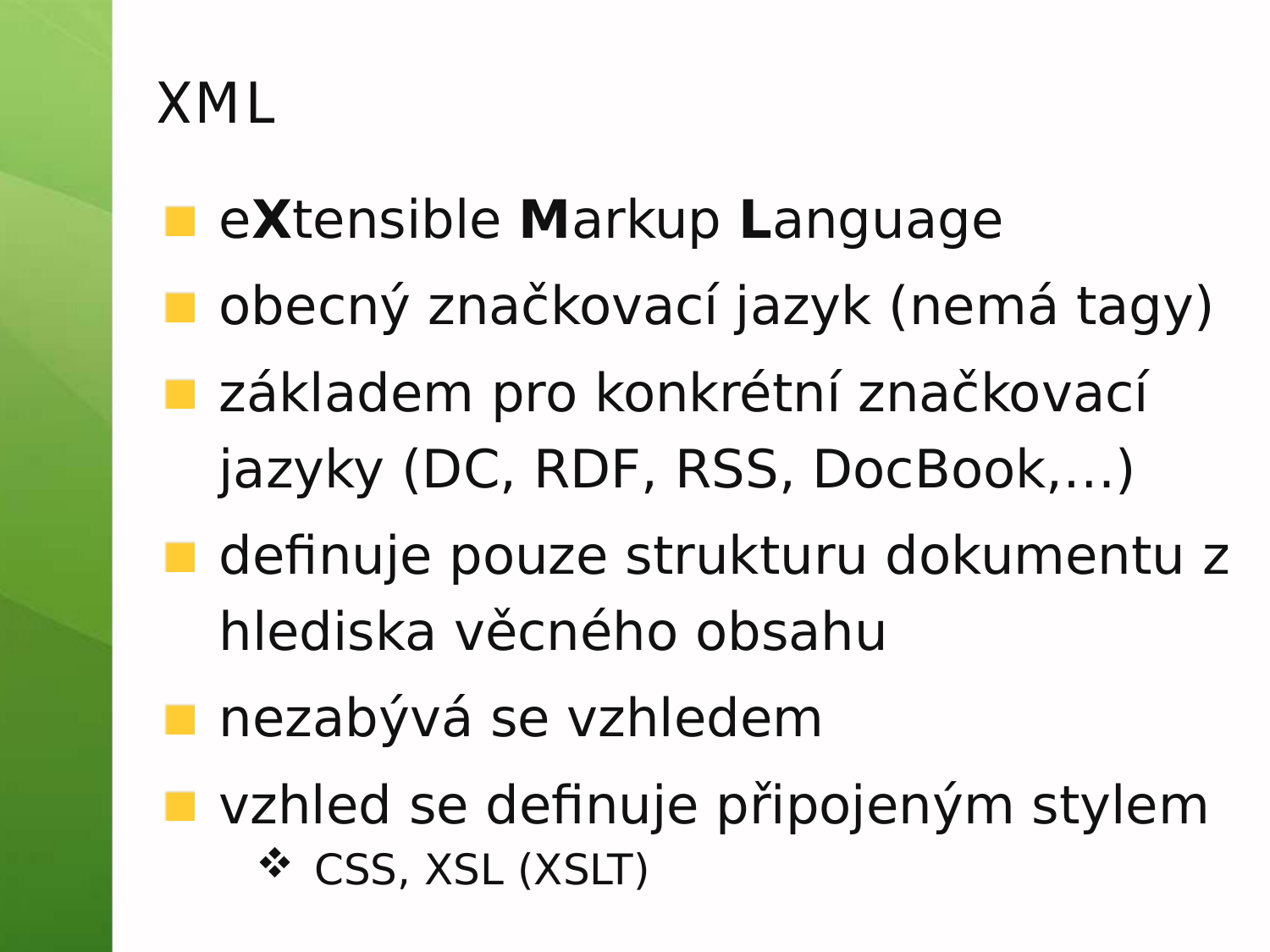

# XML
eXtensible Markup Language
obecný značkovací jazyk (nemá tagy)
základem pro konkrétní značkovací jazyky (DC, RDF, RSS, DocBook,…)
definuje pouze strukturu dokumentu z hlediska věcného obsahu
nezabývá se vzhledem
vzhled se definuje připojeným stylem
CSS, XSL (XSLT)